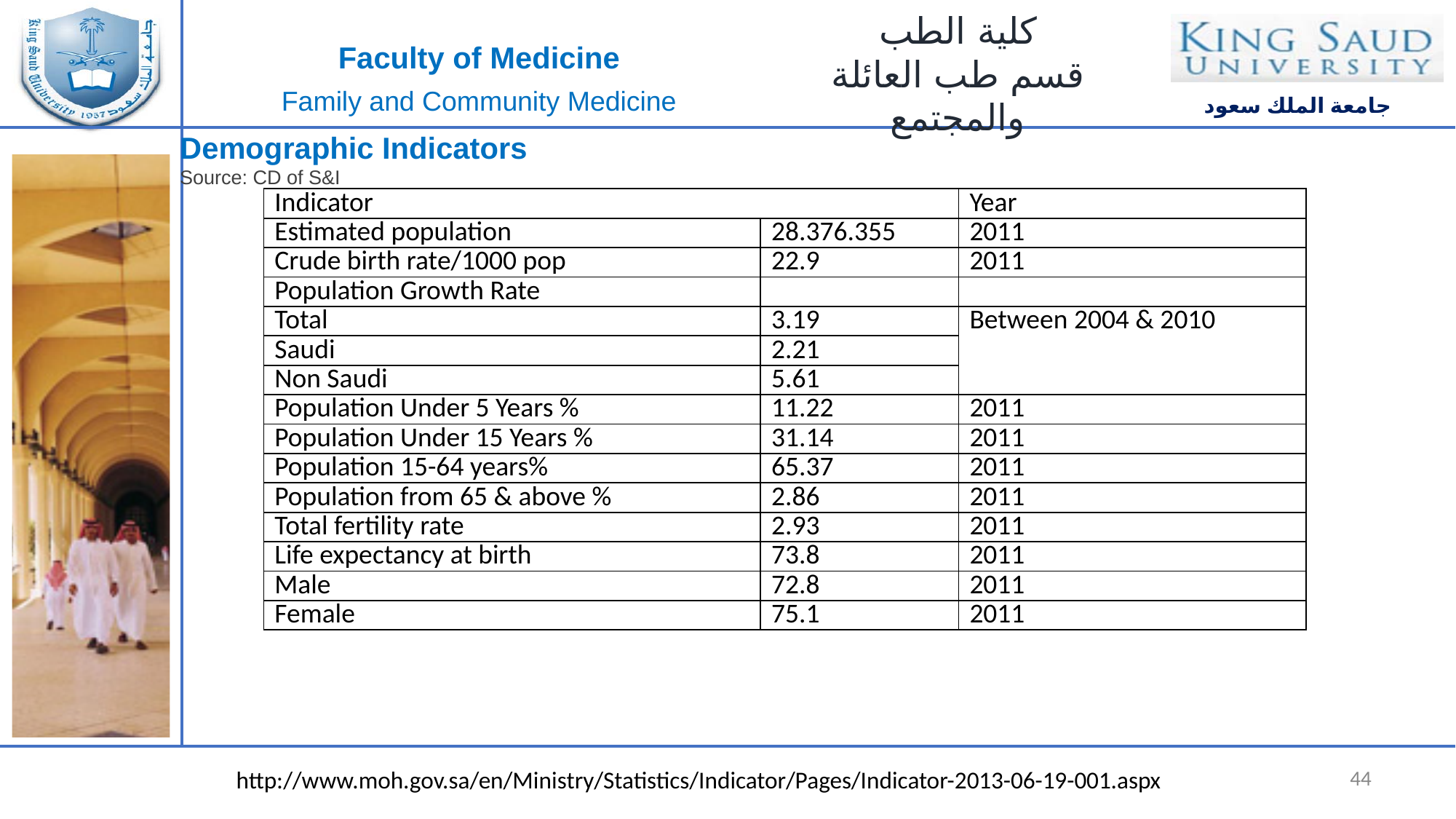

Demographic Indicators
Source: CD of S&I
| Indicator |  | Year |
| --- | --- | --- |
| Estimated population | 28.376.355 | 2011 |
| Crude birth rate/1000 pop | 22.9 | 2011 |
| Population Growth Rate |  |  |
| Total | 3.19 | Between 2004 & 2010 |
| Saudi | 2.21 |  |
| Non Saudi | 5.61 |  |
| Population Under 5 Years % | 11.22 | 2011 |
| Population Under 15 Years % | 31.14 | 2011 |
| Population 15-64 years% | 65.37 | 2011 |
| Population from 65 & above % | 2.86 | 2011 |
| Total fertility rate | 2.93 | 2011 |
| Life expectancy at birth | 73.8 | 2011 |
| Male | 72.8 | 2011 |
| Female | 75.1 | 2011 |
http://www.moh.gov.sa/en/Ministry/Statistics/Indicator/Pages/Indicator-2013-06-19-001.aspx
44